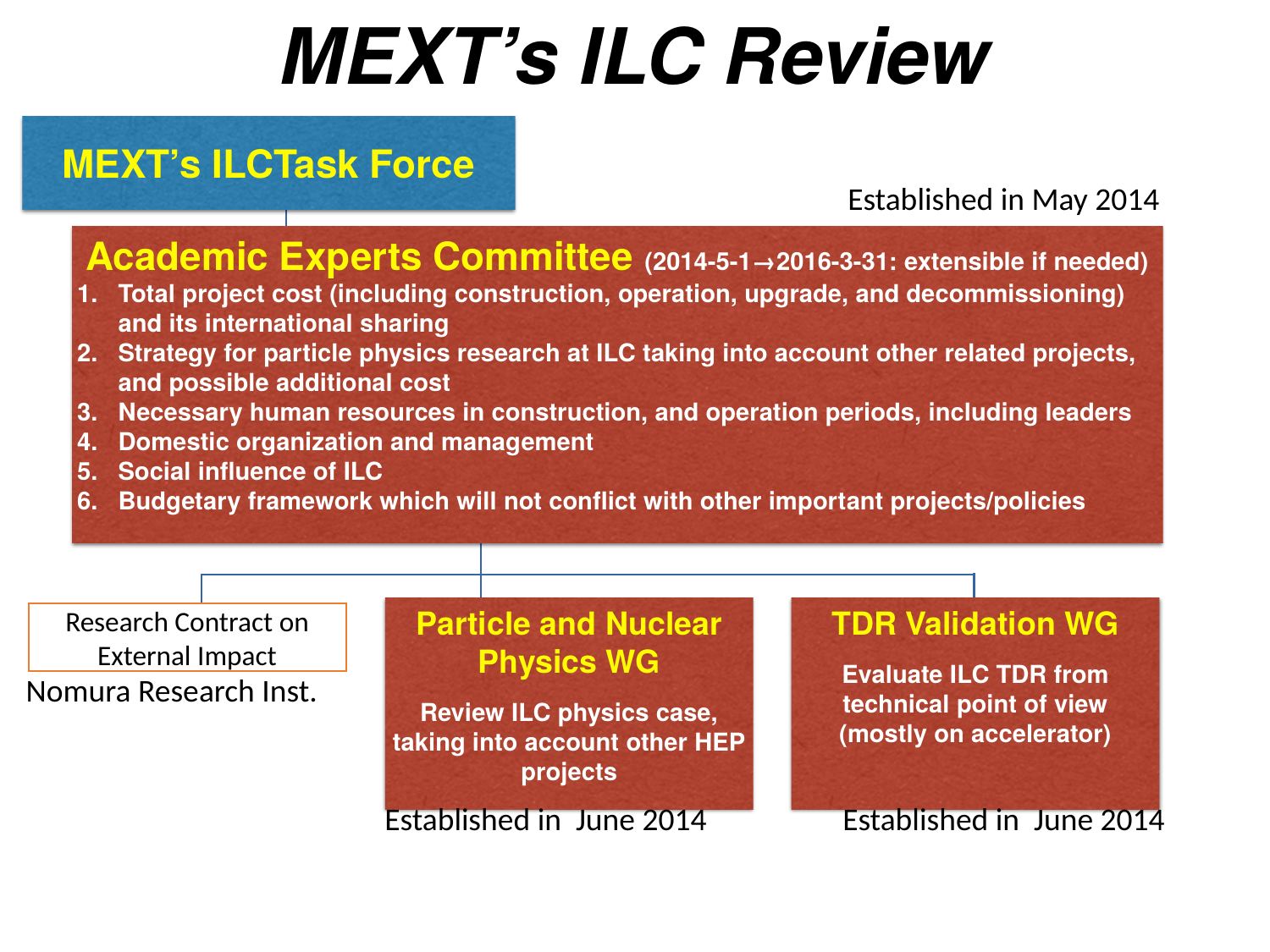

# MEXT’s ILC Review
MEXT’s ILCTask Force
Established in May 2014

Academic Experts Committee (2014-5-1→2016-3-31: extensible if needed)
Total project cost (including construction, operation, upgrade, and decommissioning) and its international sharing
Strategy for particle physics research at ILC taking into account other related projects,
and possible additional cost
Necessary human resources in construction, and operation periods, including leaders
Domestic organization and management
Social influence of ILC
Budgetary framework which will not conflict with other important projects/policies

Research Contract on External Impact
Particle and Nuclear Physics WG
Review ILC physics case, taking into account other HEP projects
TDR Validation WG
Evaluate ILC TDR from technical point of view (mostly on accelerator)
Nomura Research Inst.
Established in  June 2014
Established in  June 2014